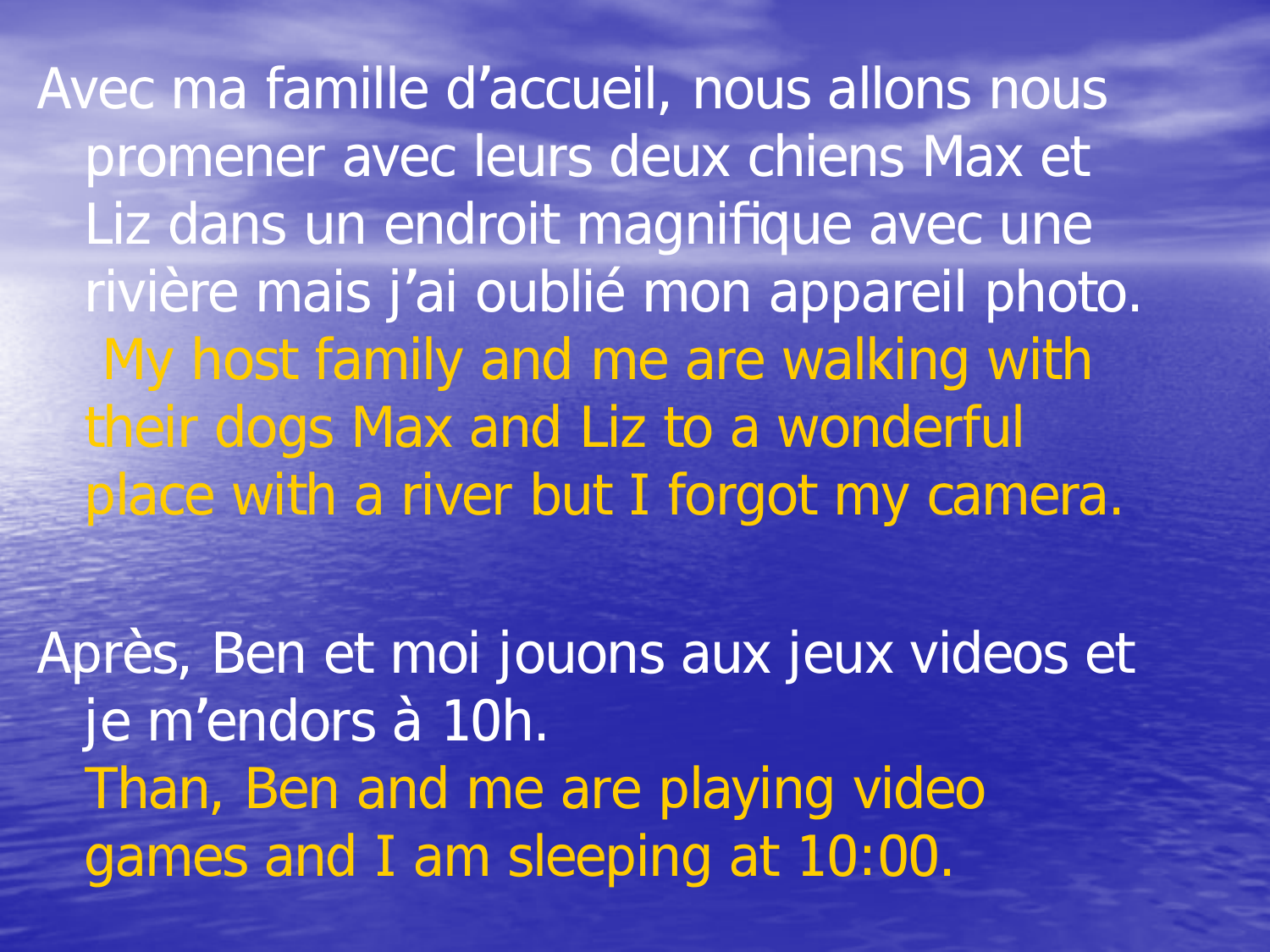

Avec ma famille d’accueil, nous allons nous promener avec leurs deux chiens Max et Liz dans un endroit magnifique avec une rivière mais j’ai oublié mon appareil photo.  My host family and me are walking with their dogs Max and Liz to a wonderful place with a river but I forgot my camera.

Après, Ben et moi jouons aux jeux videos et je m’endors à 10h.                               Than, Ben and me are playing video games and I am sleeping at 10:00.